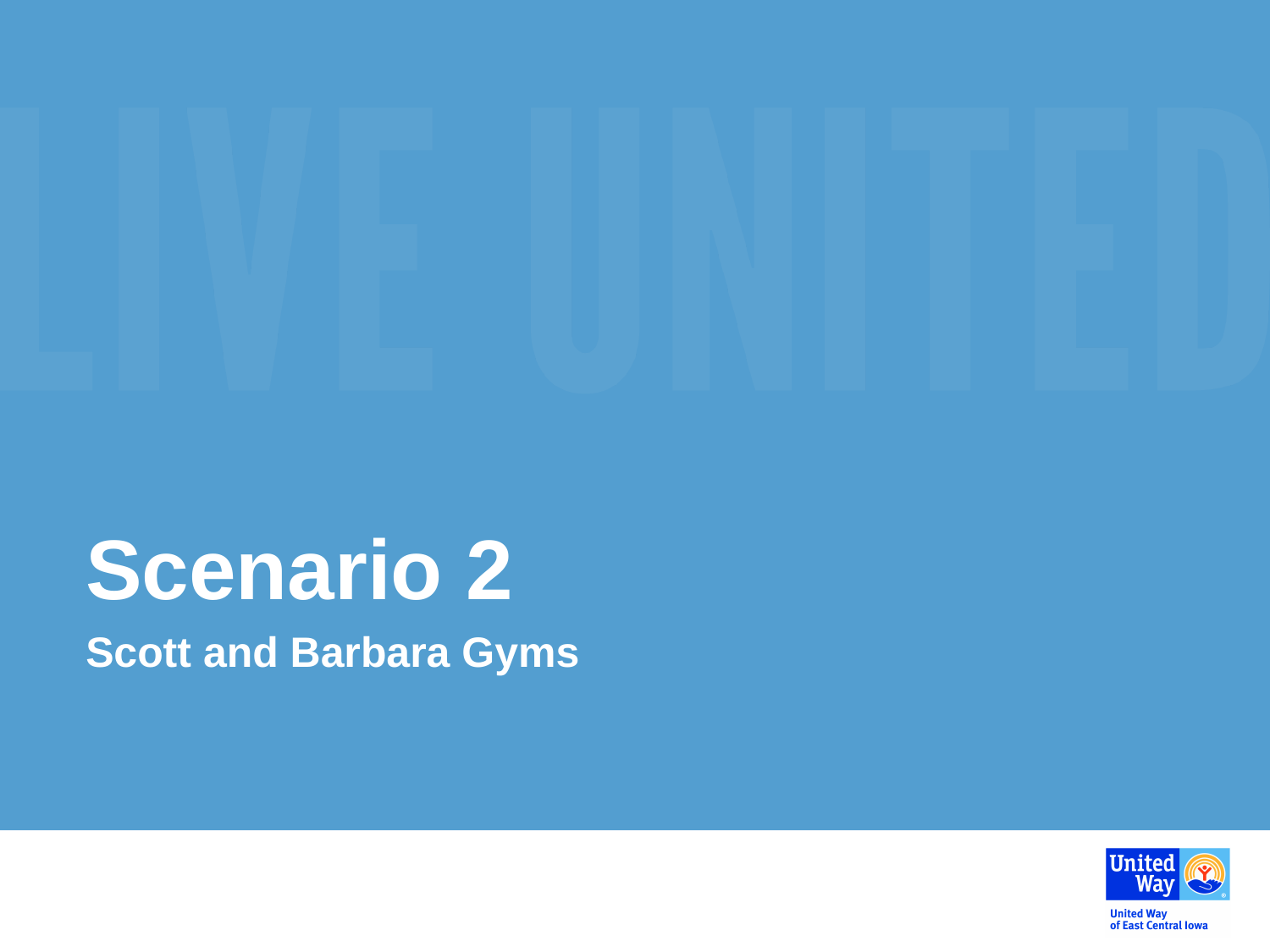

# Scenario 2
Scott and Barbara Gyms